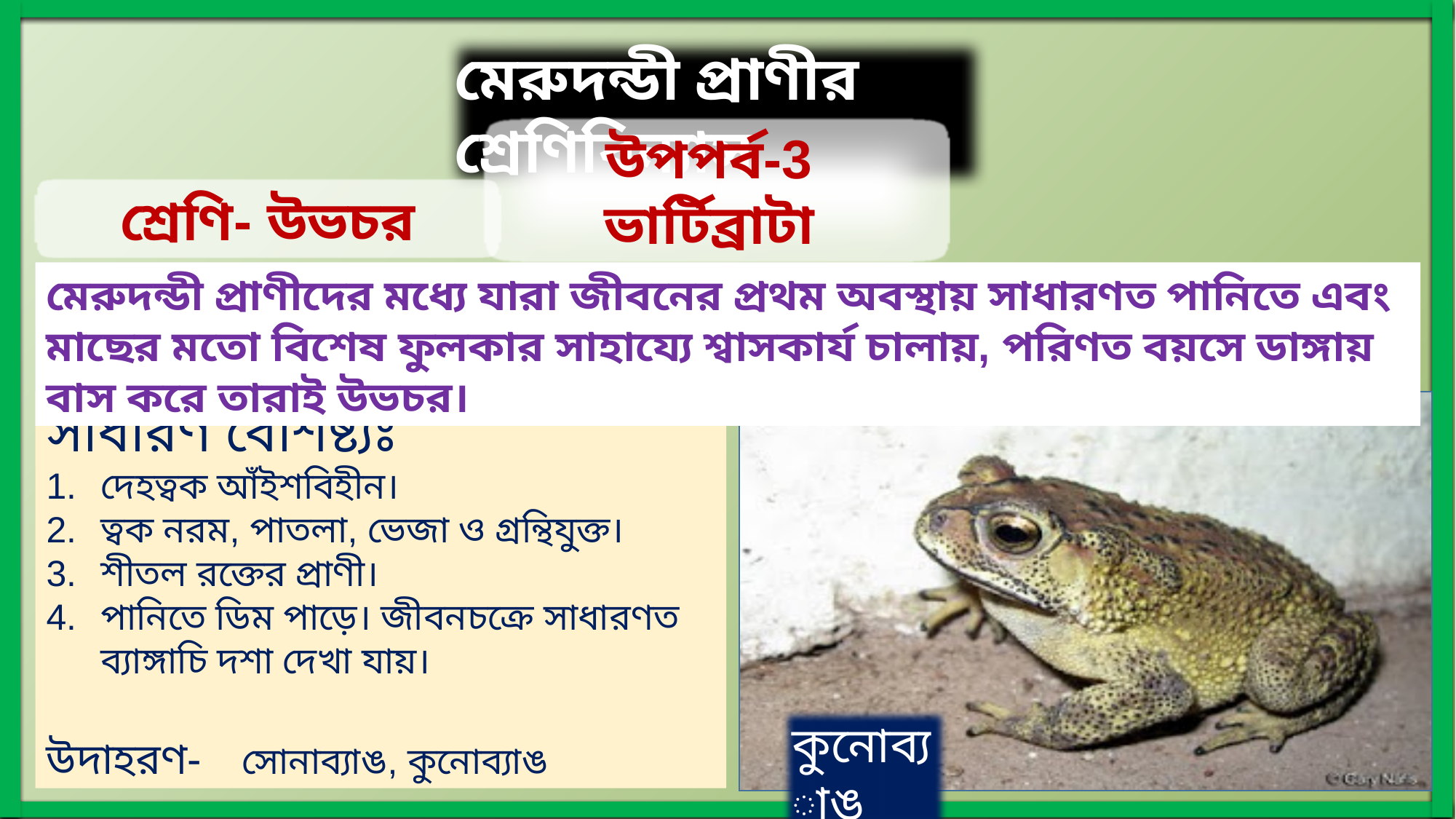

মেরুদন্ডী প্রাণীর শ্রেণিবিন্যাস
উপপর্ব-3  ভার্টিব্রাটা
শ্রেণি- উভচর
মেরুদন্ডী প্রাণীদের মধ্যে যারা জীবনের প্রথম অবস্থায় সাধারণত পানিতে এবং মাছের মতো বিশেষ ফুলকার সাহায্যে শ্বাসকার্য চালায়, পরিণত বয়সে ডাঙ্গায় বাস করে তারাই উভচর।
সাধারণ বৈশিষ্ট্যঃ
দেহত্বক আঁইশবিহীন।
ত্বক নরম, পাতলা, ভেজা ও গ্রন্থিযুক্ত।
শীতল রক্তের প্রাণী।
পানিতে ডিম পাড়ে। জীবনচক্রে সাধারণত ব্যাঙ্গাচি দশা দেখা যায়।

উদাহরণ-    সোনাব্যাঙ, কুনোব্যাঙ

কুনোব্যাঙ